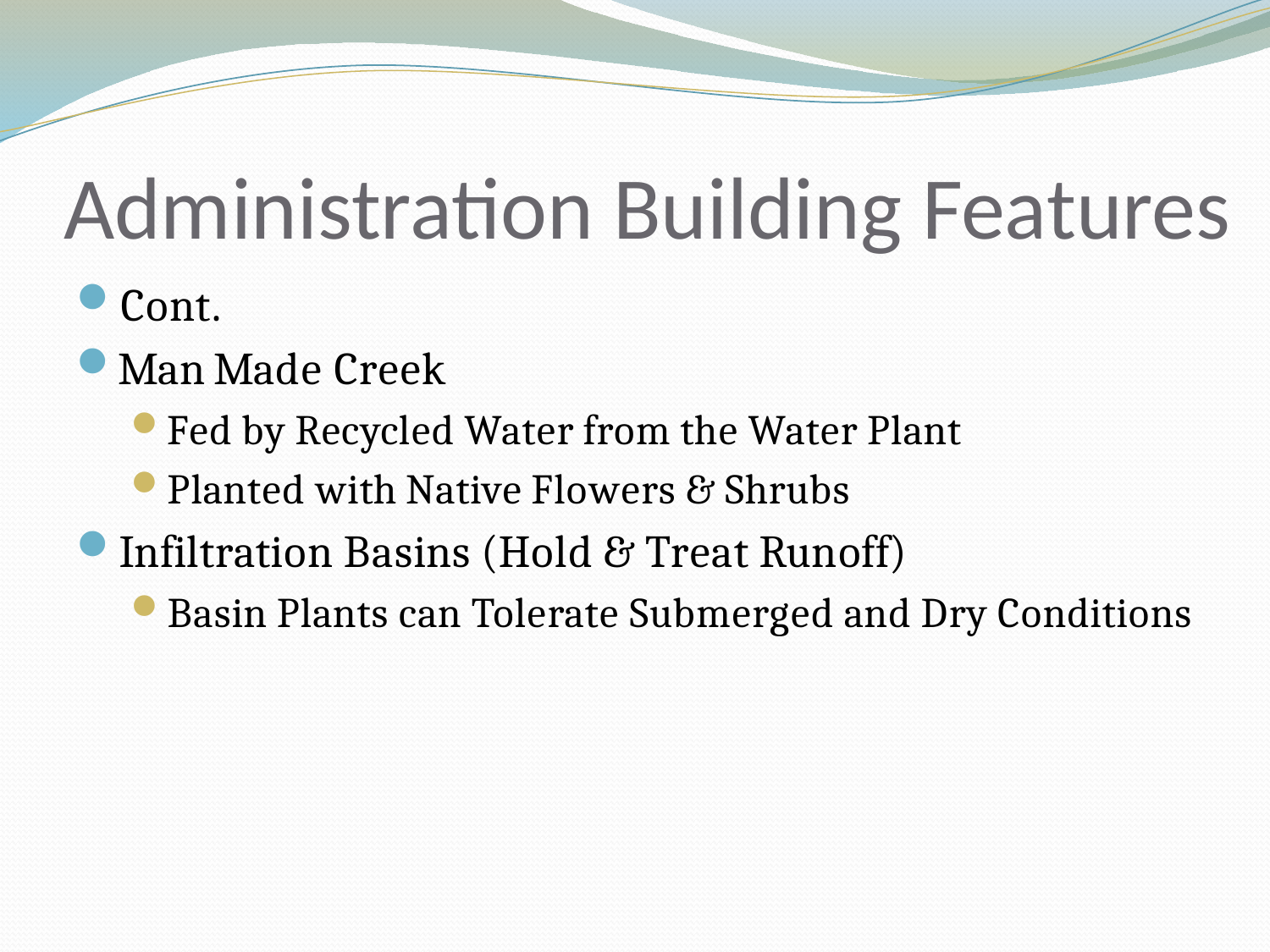

# Administration Building Features
Cont.
Man Made Creek
Fed by Recycled Water from the Water Plant
Planted with Native Flowers & Shrubs
Infiltration Basins (Hold & Treat Runoff)
Basin Plants can Tolerate Submerged and Dry Conditions